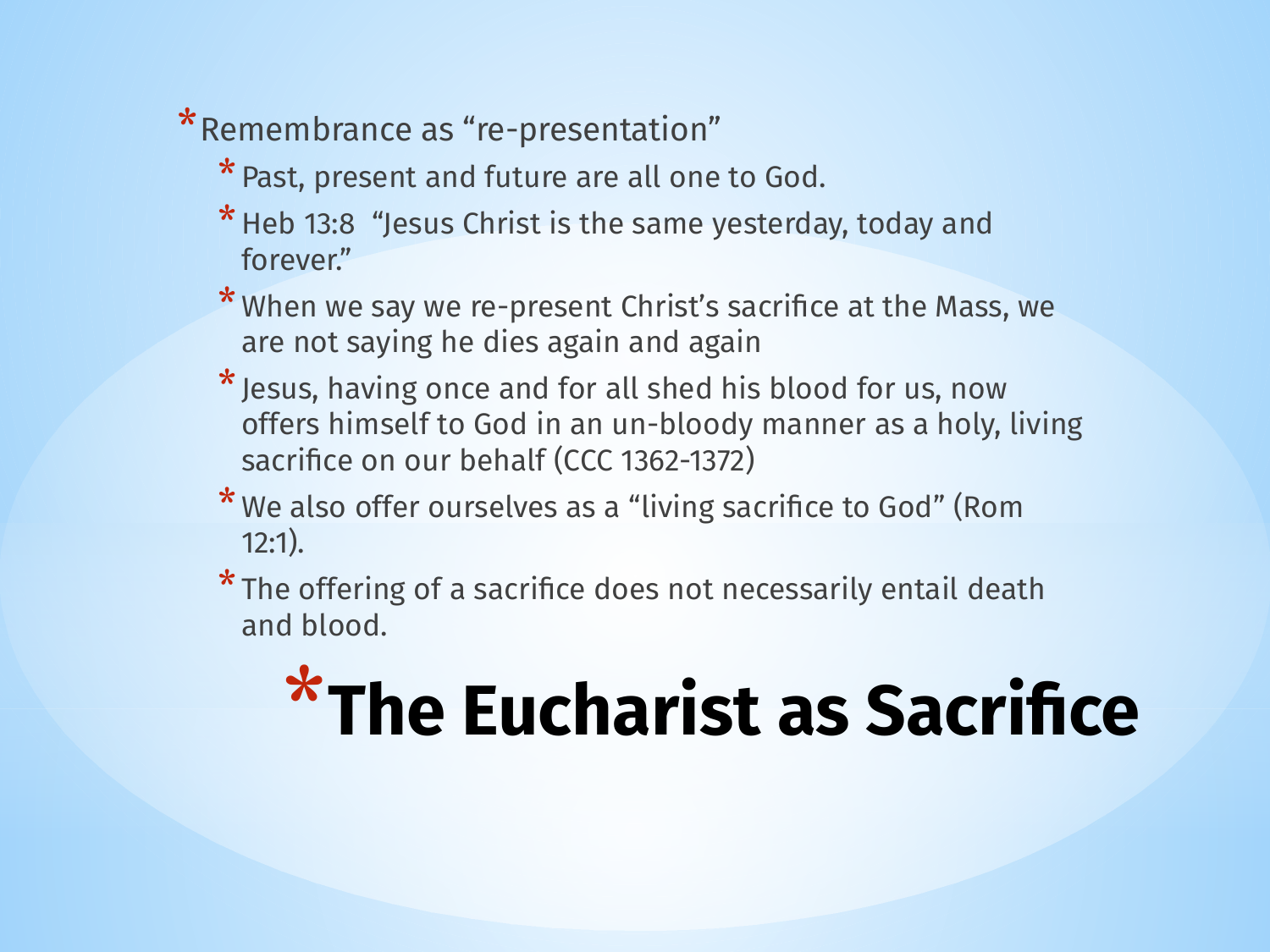

Remembrance as “re-presentation”
Past, present and future are all one to God.
Heb 13:8  “Jesus Christ is the same yesterday, today and forever.”
When we say we re-present Christ’s sacrifice at the Mass, we are not saying he dies again and again
Jesus, having once and for all shed his blood for us, now offers himself to God in an un-bloody manner as a holy, living sacrifice on our behalf (CCC 1362-1372)
We also offer ourselves as a “living sacrifice to God” (Rom 12:1).
The offering of a sacrifice does not necessarily entail death and blood.

# The Eucharist as Sacrifice